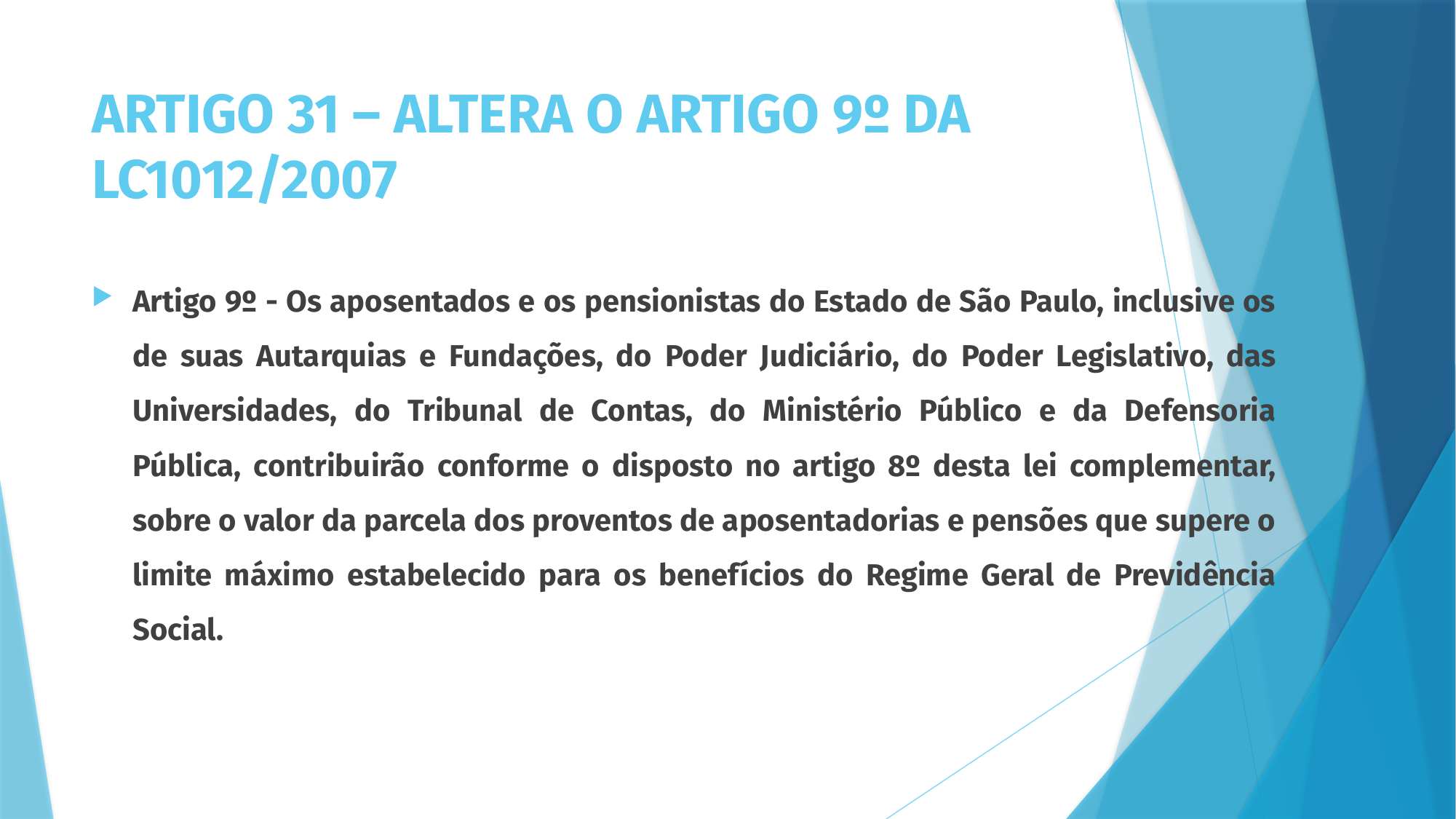

# ARTIGO 31 – ALTERA O ARTIGO 9º DA LC1012/2007
Artigo 9º - Os aposentados e os pensionistas do Estado de São Paulo, inclusive os de suas Autarquias e Fundações, do Poder Judiciário, do Poder Legislativo, das Universidades, do Tribunal de Contas, do Ministério Público e da Defensoria Pública, contribuirão conforme o disposto no artigo 8º desta lei complementar, sobre o valor da parcela dos proventos de aposentadorias e pensões que supere o limite máximo estabelecido para os benefícios do Regime Geral de Previdência Social.